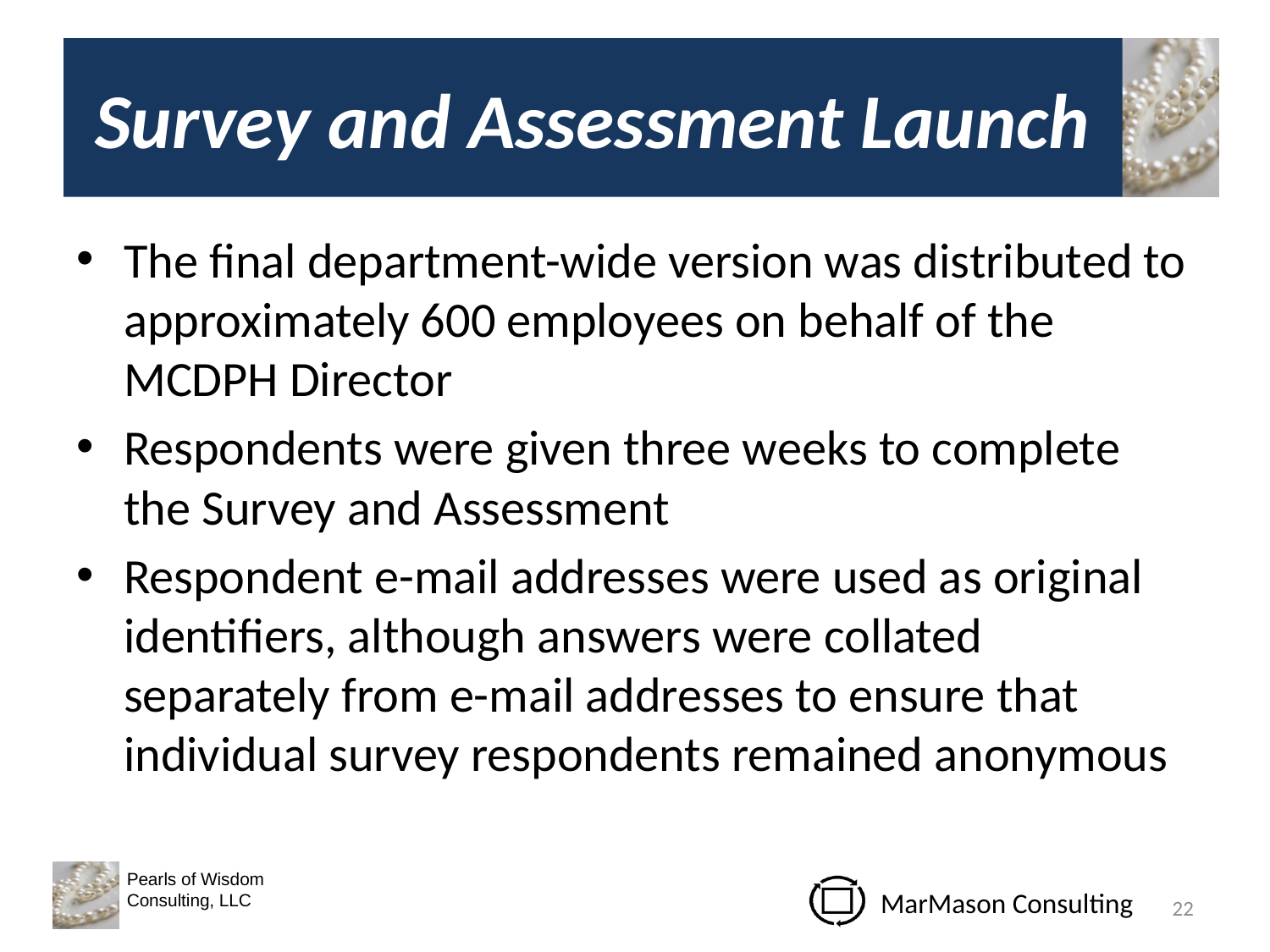

# Survey and Assessment Launch
The final department-wide version was distributed to approximately 600 employees on behalf of the MCDPH Director
Respondents were given three weeks to complete the Survey and Assessment
Respondent e-mail addresses were used as original identifiers, although answers were collated separately from e-mail addresses to ensure that individual survey respondents remained anonymous
22